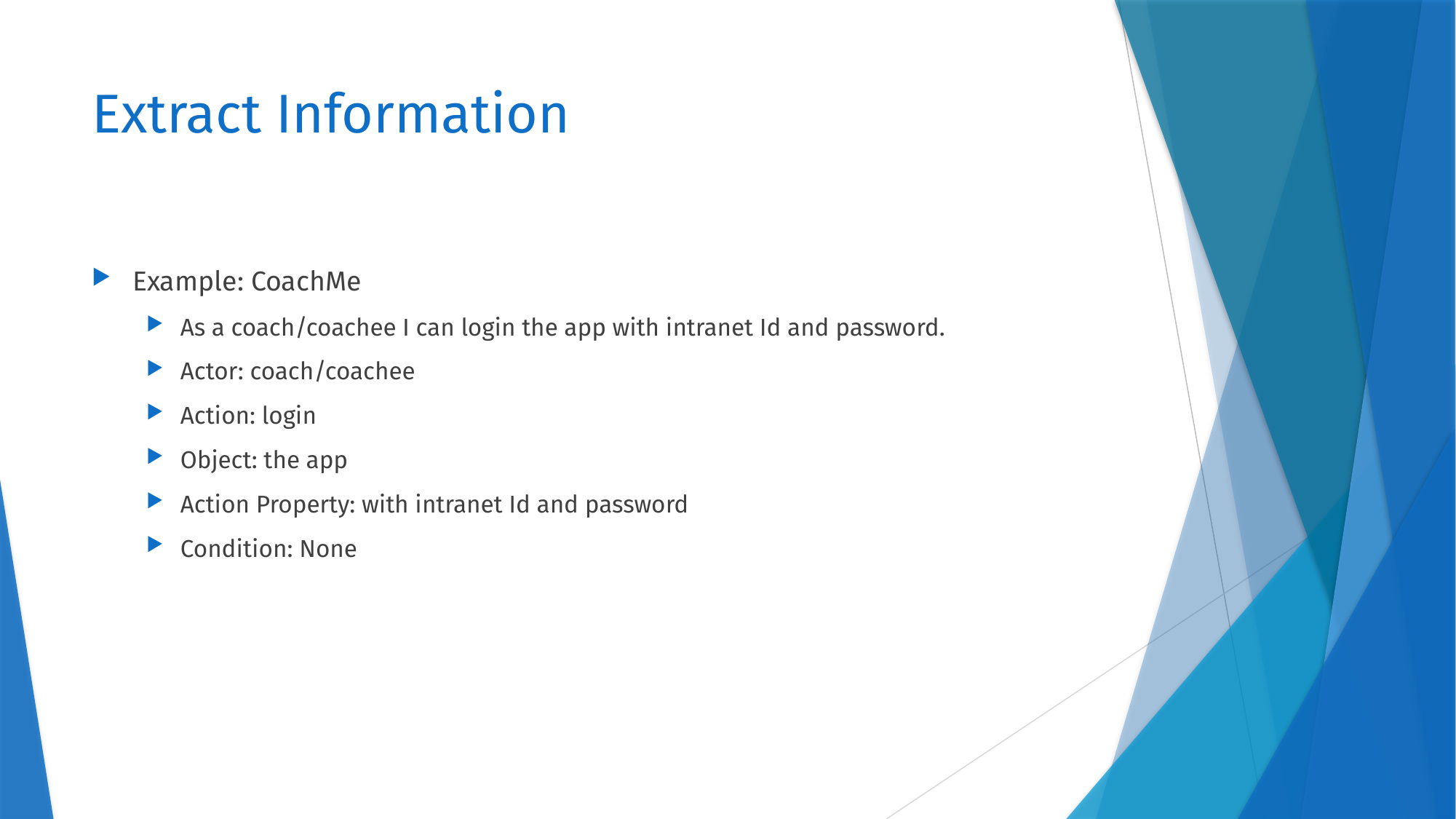

# Extract Information
Example: CoachMe
As a coach/coachee I can login the app with intranet Id and password.
Actor: coach/coachee
Action: login
Object: the app
Action Property: with intranet Id and password
Condition: None